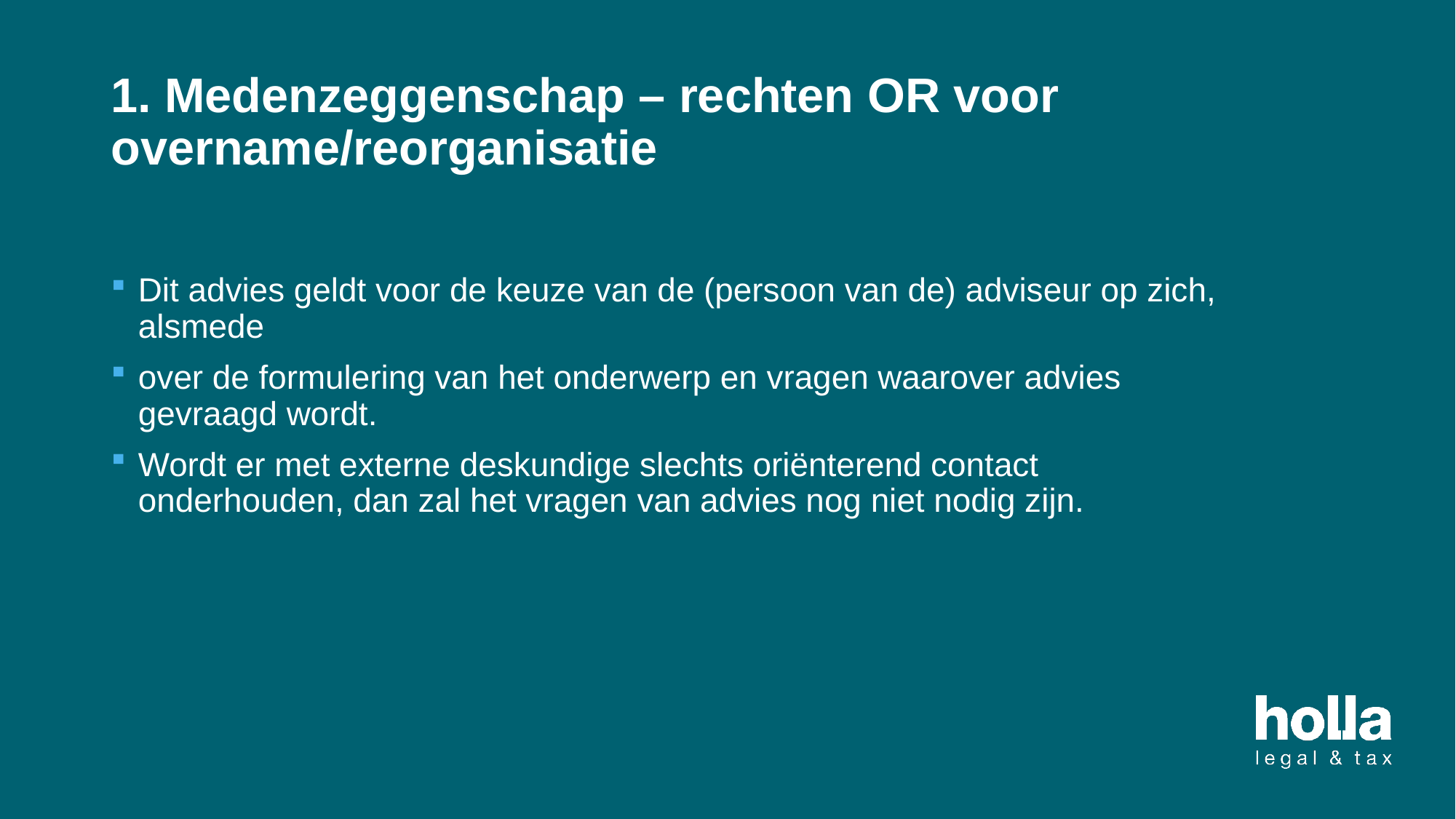

# 1. Medenzeggenschap – rechten OR voor overname/reorganisatie

Dit advies geldt voor de keuze van de (persoon van de) adviseur op zich, alsmede
over de formulering van het onderwerp en vragen waarover advies gevraagd wordt.
Wordt er met externe deskundige slechts oriënterend contact onderhouden, dan zal het vragen van advies nog niet nodig zijn.